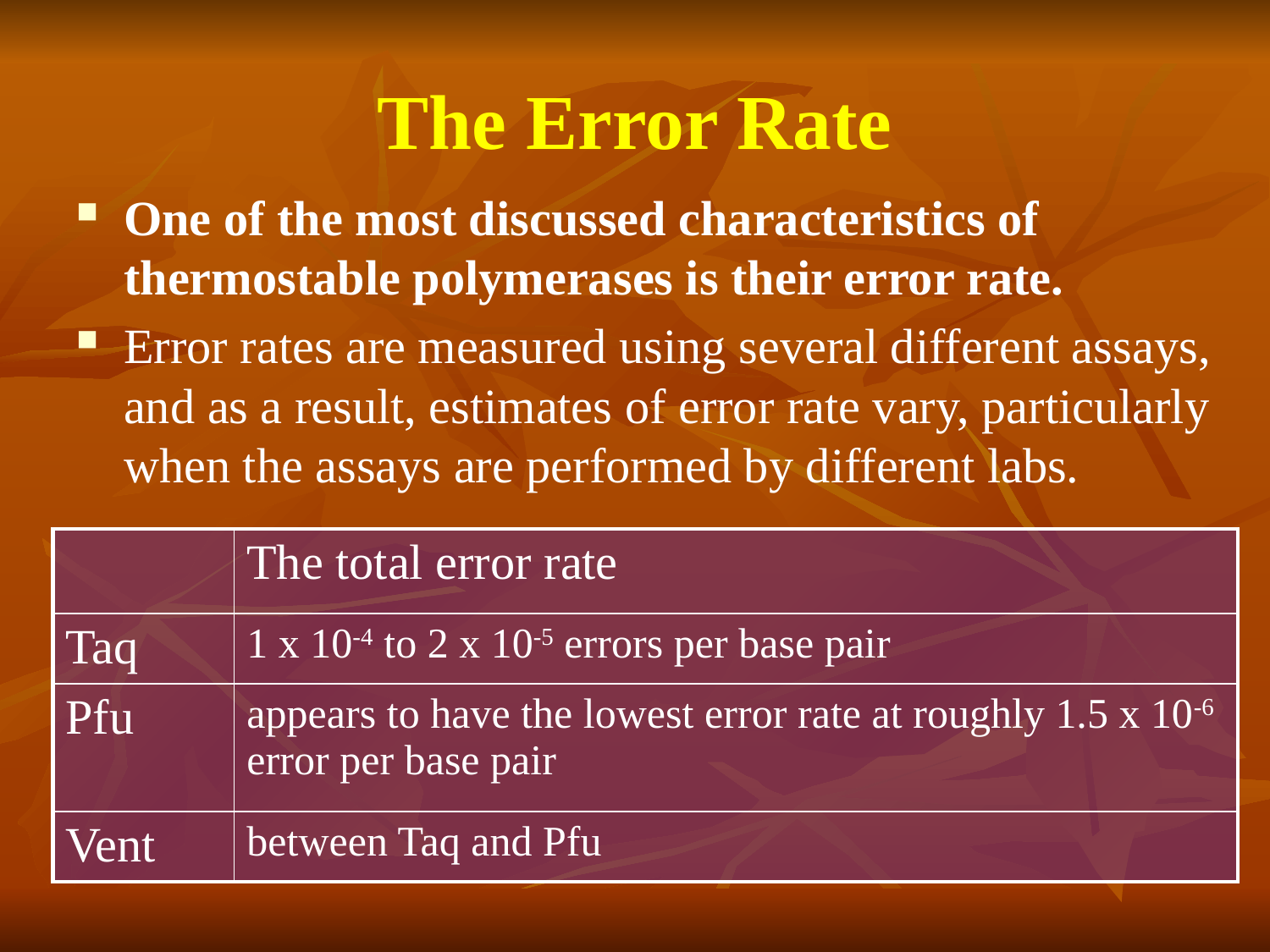

# The Error Rate
One of the most discussed characteristics of thermostable polymerases is their error rate.
Error rates are measured using several different assays, and as a result, estimates of error rate vary, particularly when the assays are performed by different labs.
|  | The total error rate |
| --- | --- |
| Taq | 1 x 10-4 to 2 x 10-5 errors per base pair |
| Pfu | appears to have the lowest error rate at roughly 1.5 x 10-6 error per base pair |
| Vent | between Taq and Pfu |